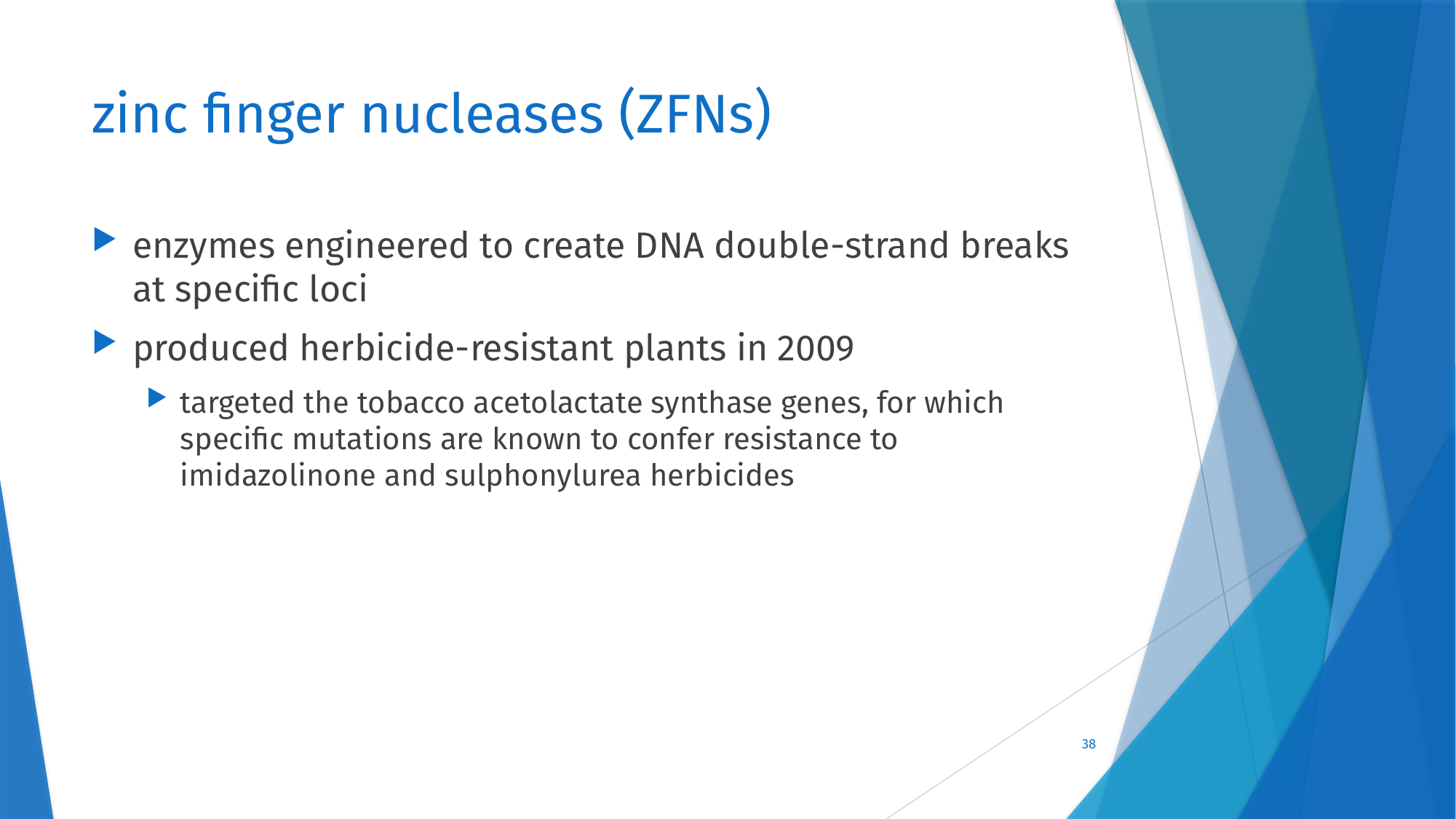

# zinc finger nucleases (ZFNs)
enzymes engineered to create DNA double-strand breaks at specific loci
produced herbicide-resistant plants in 2009
targeted the tobacco acetolactate synthase genes, for which specific mutations are known to confer resistance to imidazolinone and sulphonylurea herbicides
38